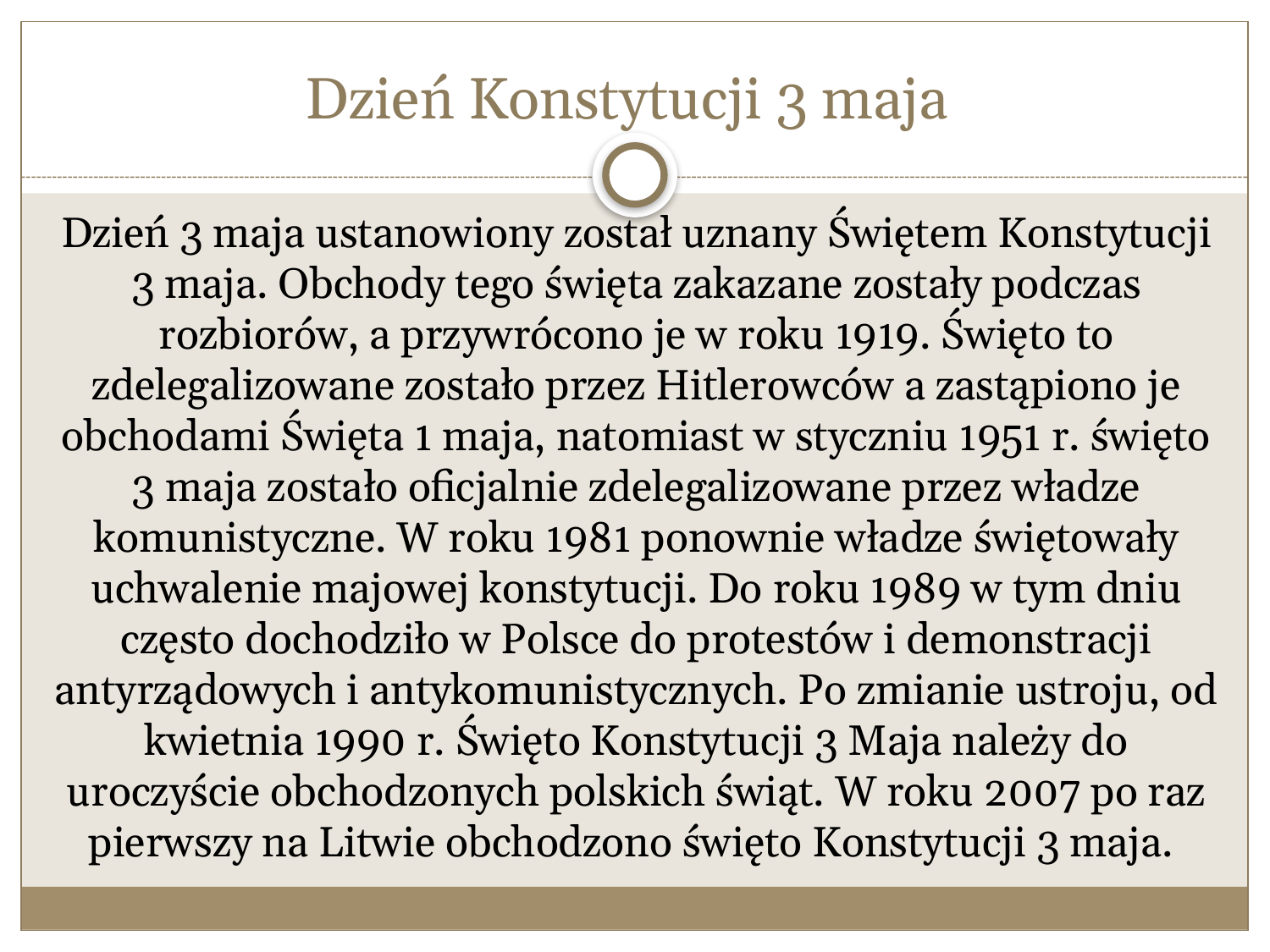

# Dzień Konstytucji 3 maja
	Dzień 3 maja ustanowiony został uznany Świętem Konstytucji 3 maja. Obchody tego święta zakazane zostały podczas rozbiorów, a przywrócono je w roku 1919. Święto to zdelegalizowane zostało przez Hitlerowców a zastąpiono je obchodami Święta 1 maja, natomiast w styczniu 1951 r. święto 3 maja zostało oficjalnie zdelegalizowane przez władze komunistyczne. W roku 1981 ponownie władze świętowały uchwalenie majowej konstytucji. Do roku 1989 w tym dniu często dochodziło w Polsce do protestów i demonstracji antyrządowych i antykomunistycznych. Po zmianie ustroju, od kwietnia 1990 r. Święto Konstytucji 3 Maja należy do uroczyście obchodzonych polskich świąt. W roku 2007 po raz pierwszy na Litwie obchodzono święto Konstytucji 3 maja.